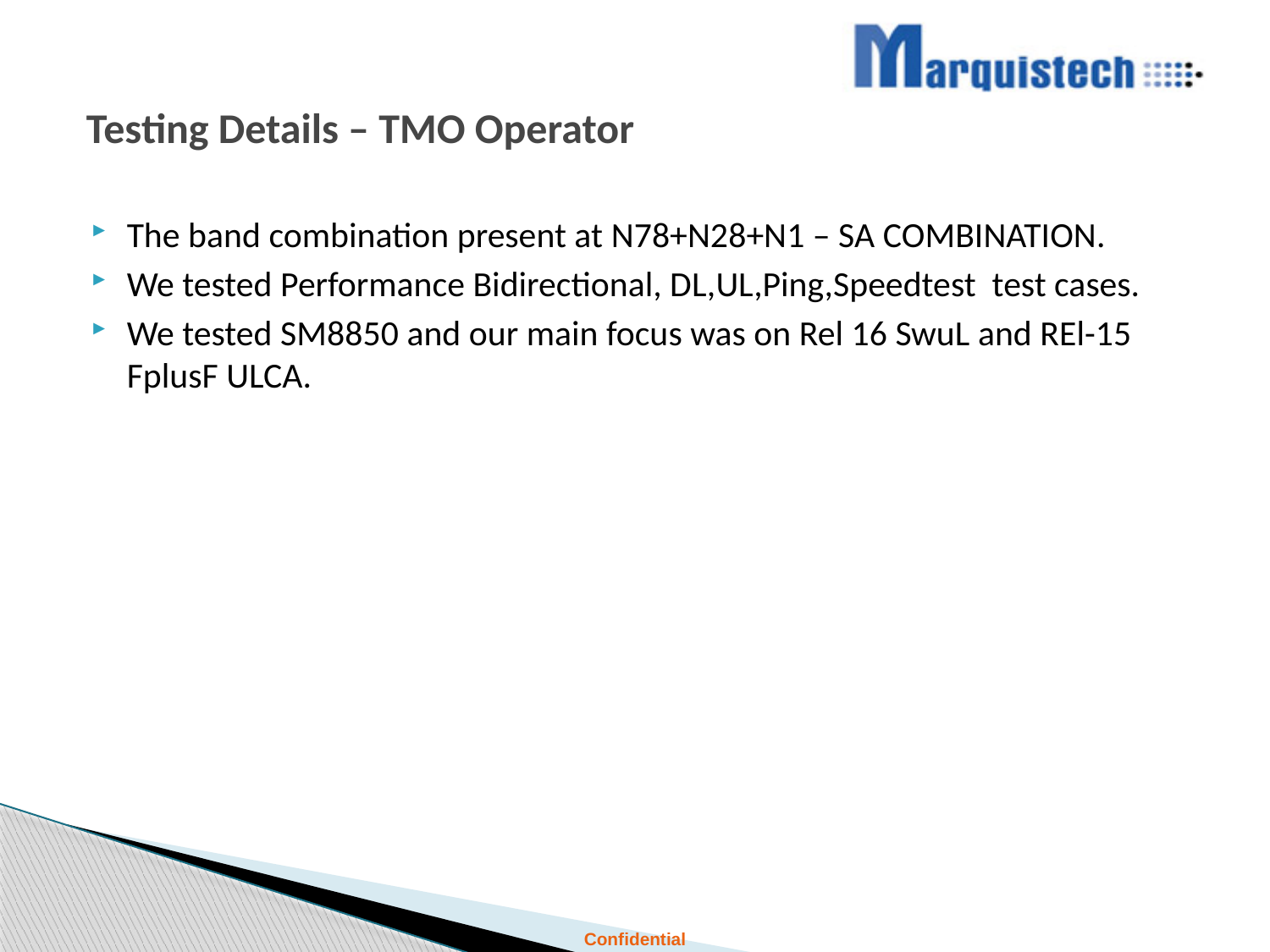

# Testing Details – TMO Operator
The band combination present at N78+N28+N1 – SA COMBINATION.
We tested Performance Bidirectional, DL,UL,Ping,Speedtest  test cases.
We tested SM8850 and our main focus was on Rel 16 SwuL and REl-15 FplusF ULCA.